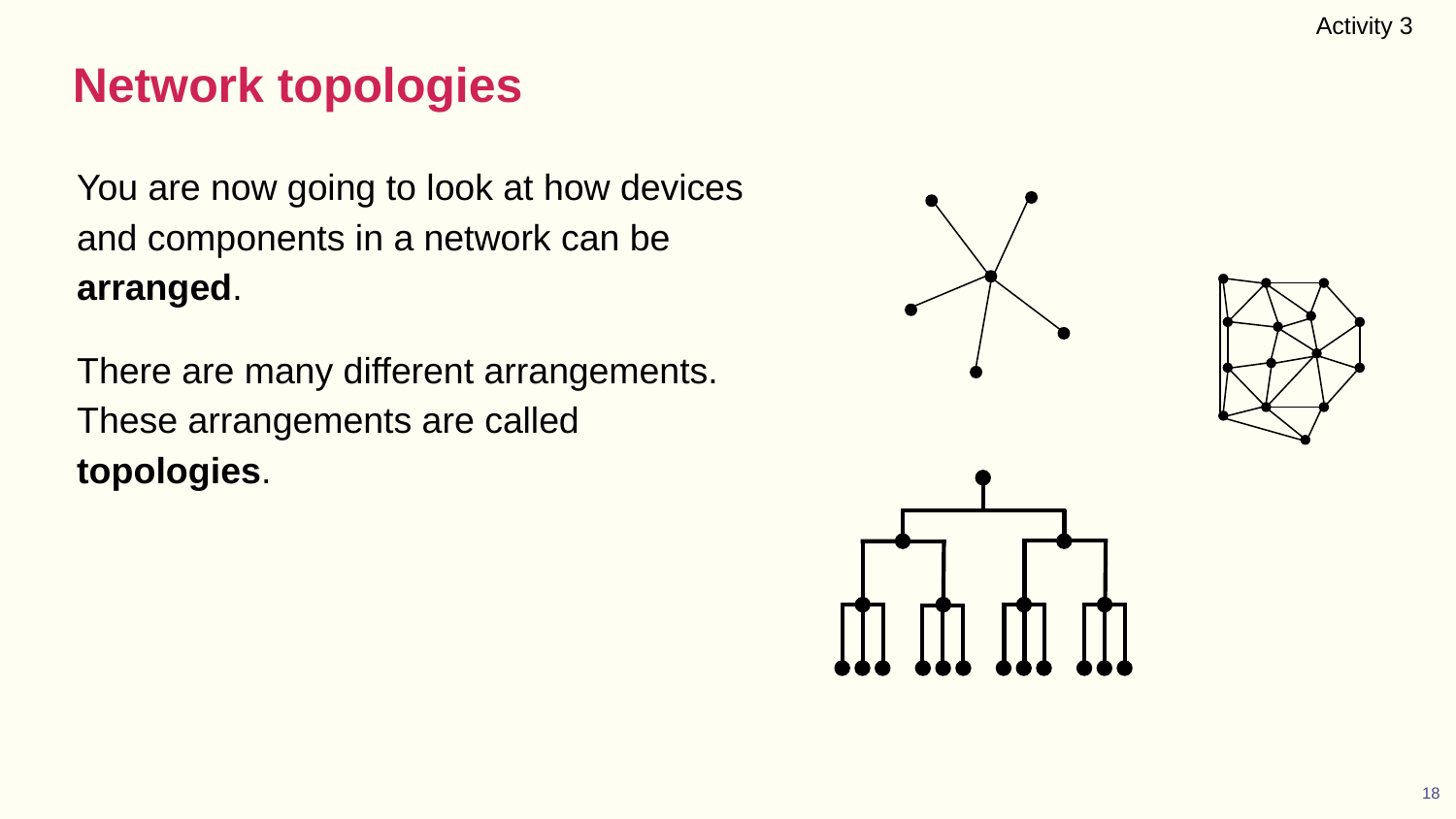

Activity 3
# Network topologies
You are now going to look at how devices and components in a network can be arranged.
There are many different arrangements. These arrangements are called topologies.

18